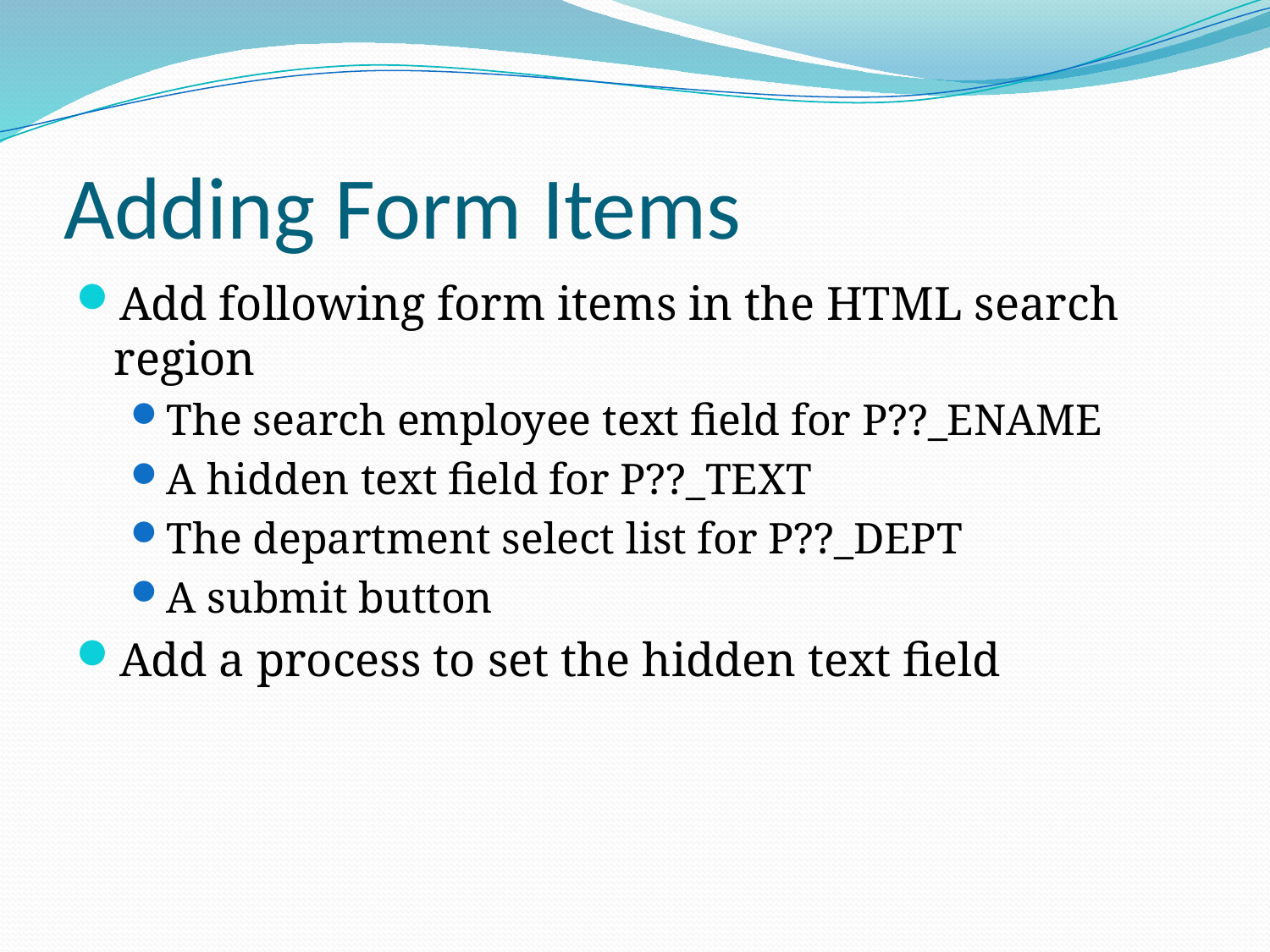

# Adding Form Items
Add following form items in the HTML search region
The search employee text field for P??_ENAME
A hidden text field for P??_TEXT
The department select list for P??_DEPT
A submit button
Add a process to set the hidden text field